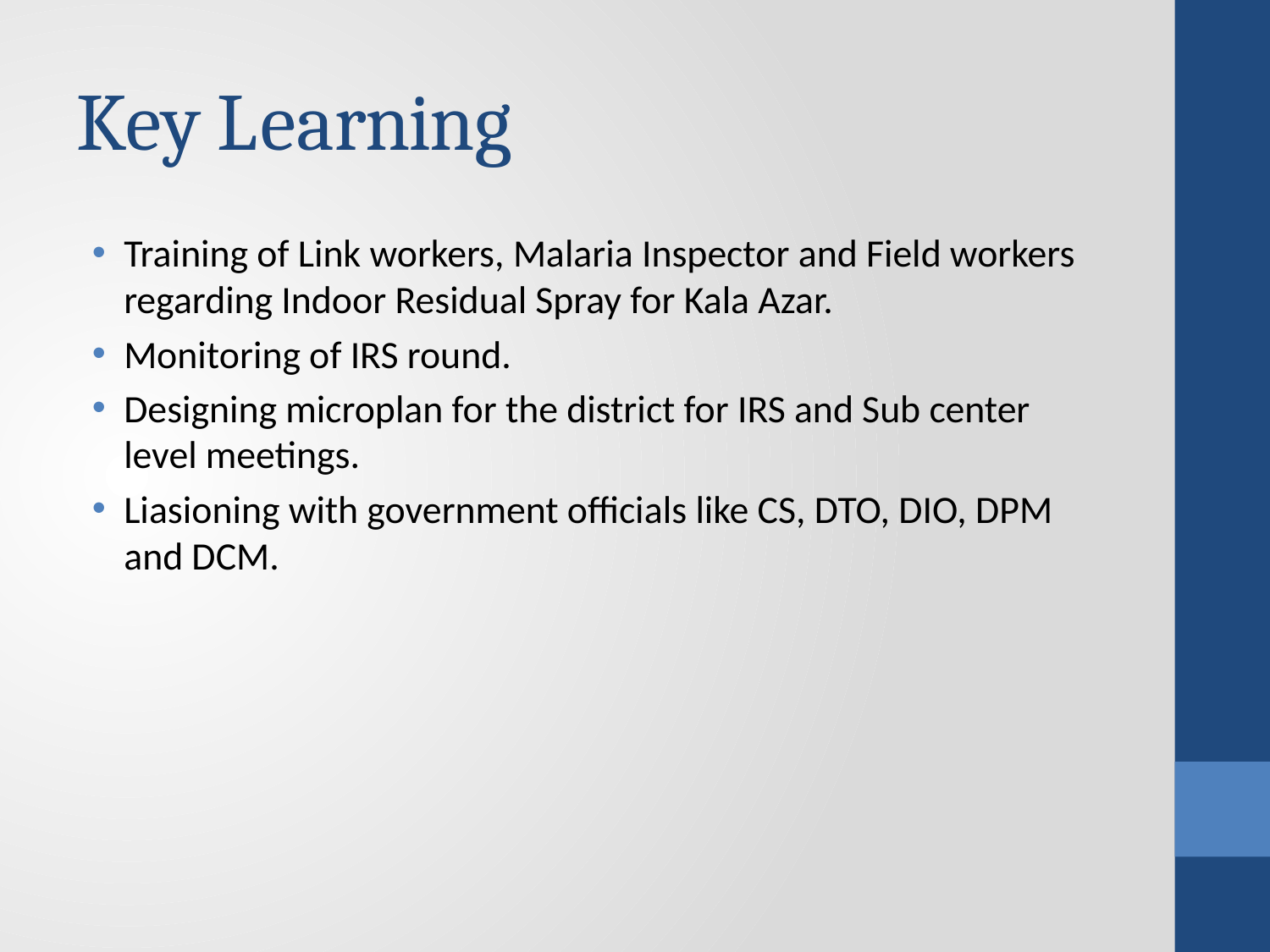

# Key Learning
Training of Link workers, Malaria Inspector and Field workers regarding Indoor Residual Spray for Kala Azar.
Monitoring of IRS round.
Designing microplan for the district for IRS and Sub center level meetings.
Liasioning with government officials like CS, DTO, DIO, DPM and DCM.